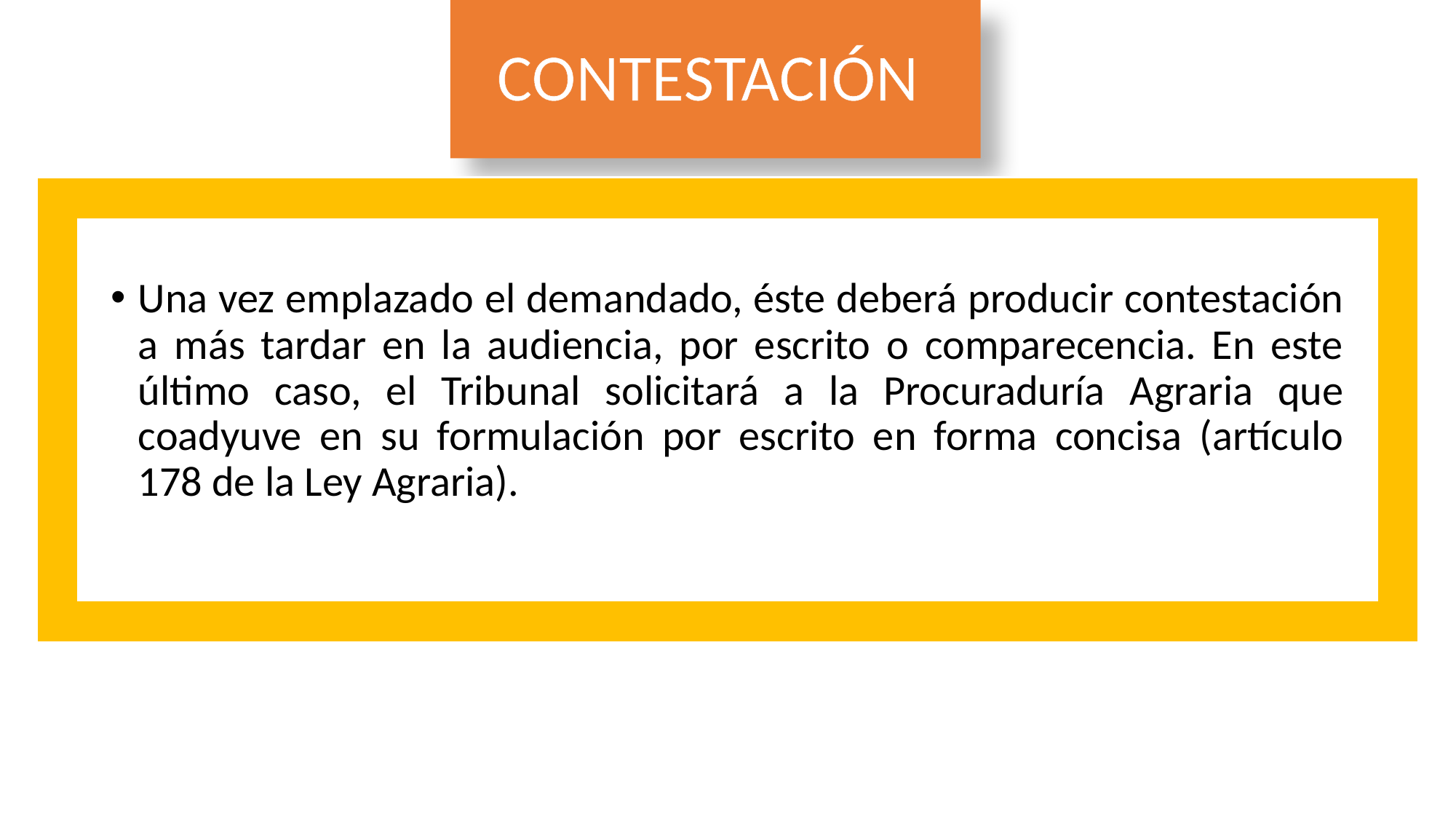

# CONTESTACIÓN

Una vez emplazado el demandado, éste deberá producir contestación a más tardar en la audiencia, por escrito o comparecencia. En este último caso, el Tribunal solicitará a la Procuraduría Agraria que coadyuve en su formulación por escrito en forma concisa (artículo 178 de la Ley Agraria).